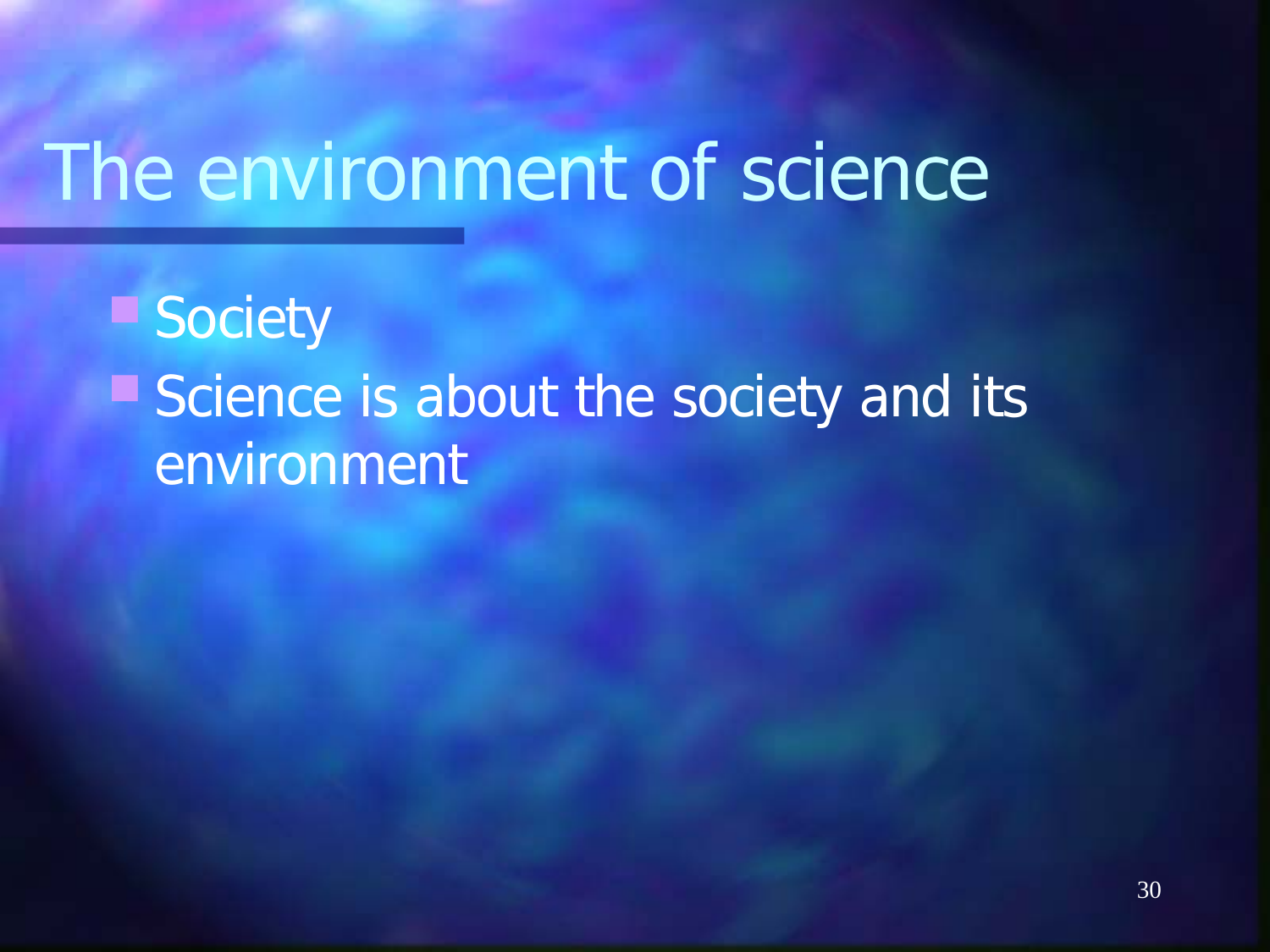

# The environment of science
Society
Science is about the society and its environment
30